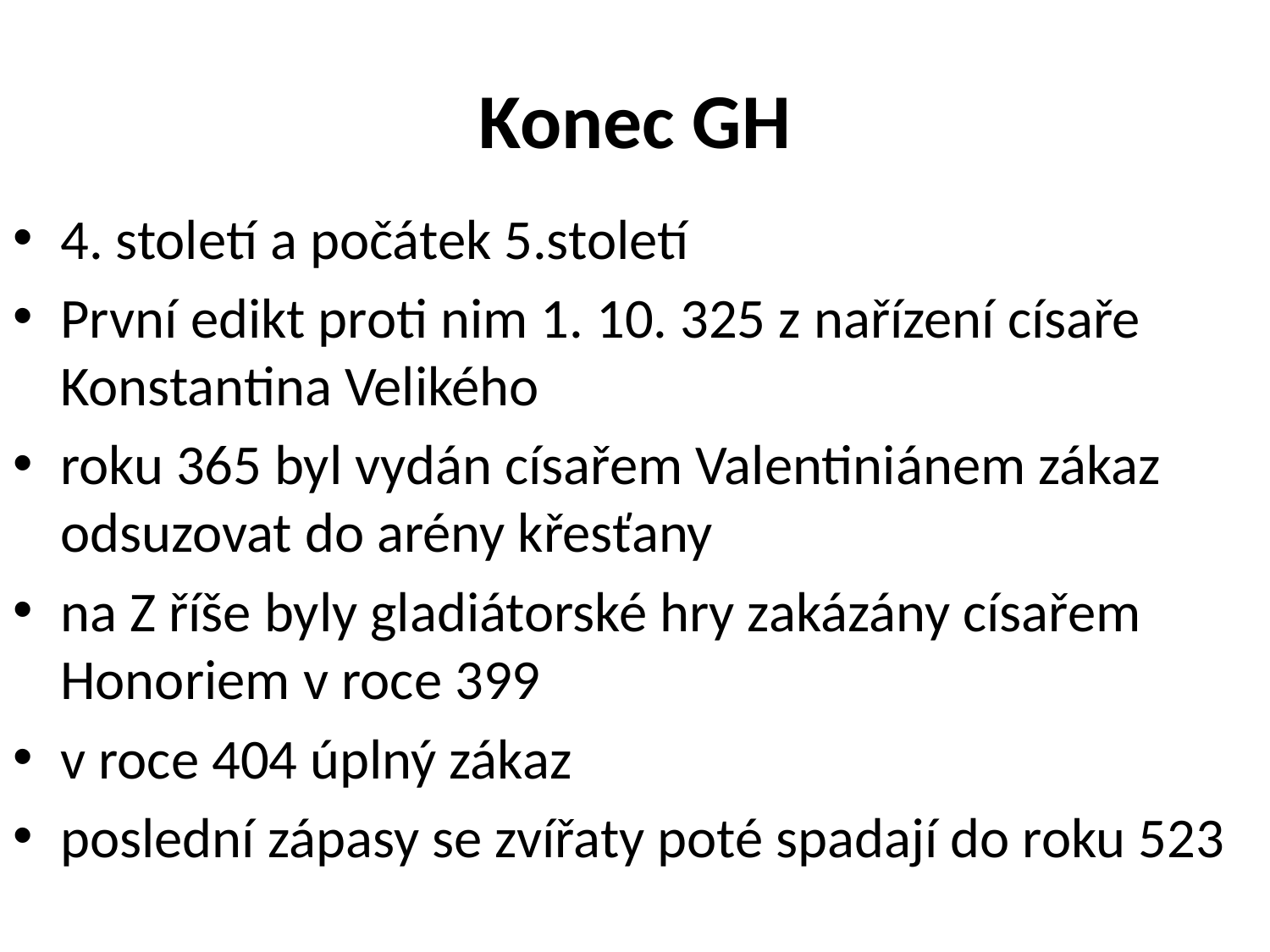

# Konec GH
4. století a počátek 5.století
První edikt proti nim 1. 10. 325 z nařízení císaře Konstantina Velikého
roku 365 byl vydán císařem Valentiniánem zákaz odsuzovat do arény křesťany
na Z říše byly gladiátorské hry zakázány císařem Honoriem v roce 399
v roce 404 úplný zákaz
poslední zápasy se zvířaty poté spadají do roku 523